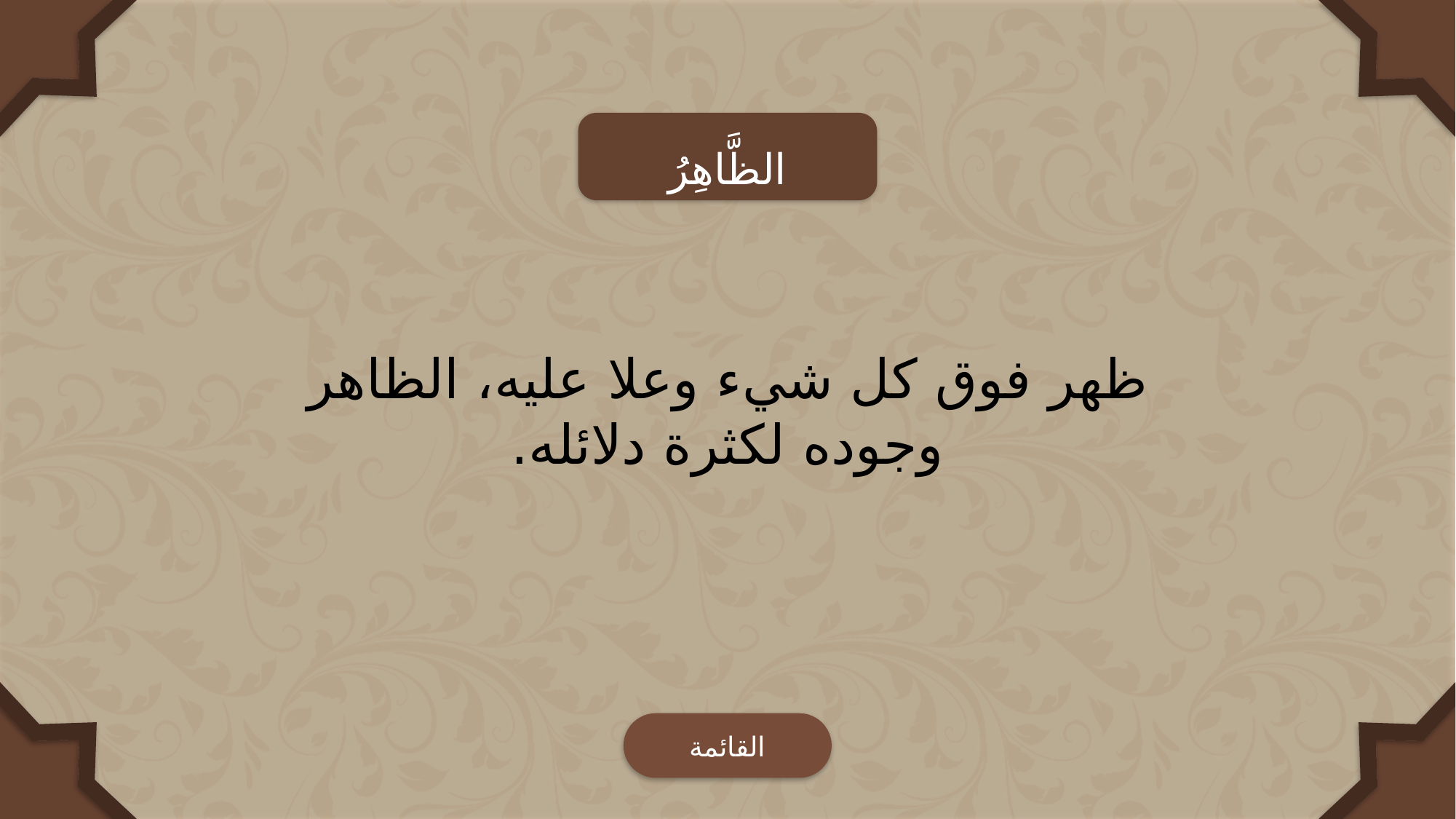

الظَّاهِرُ
ظهر فوق كل شيء وعلا عليه، الظاهر وجوده لكثرة دلائله.

القائمة